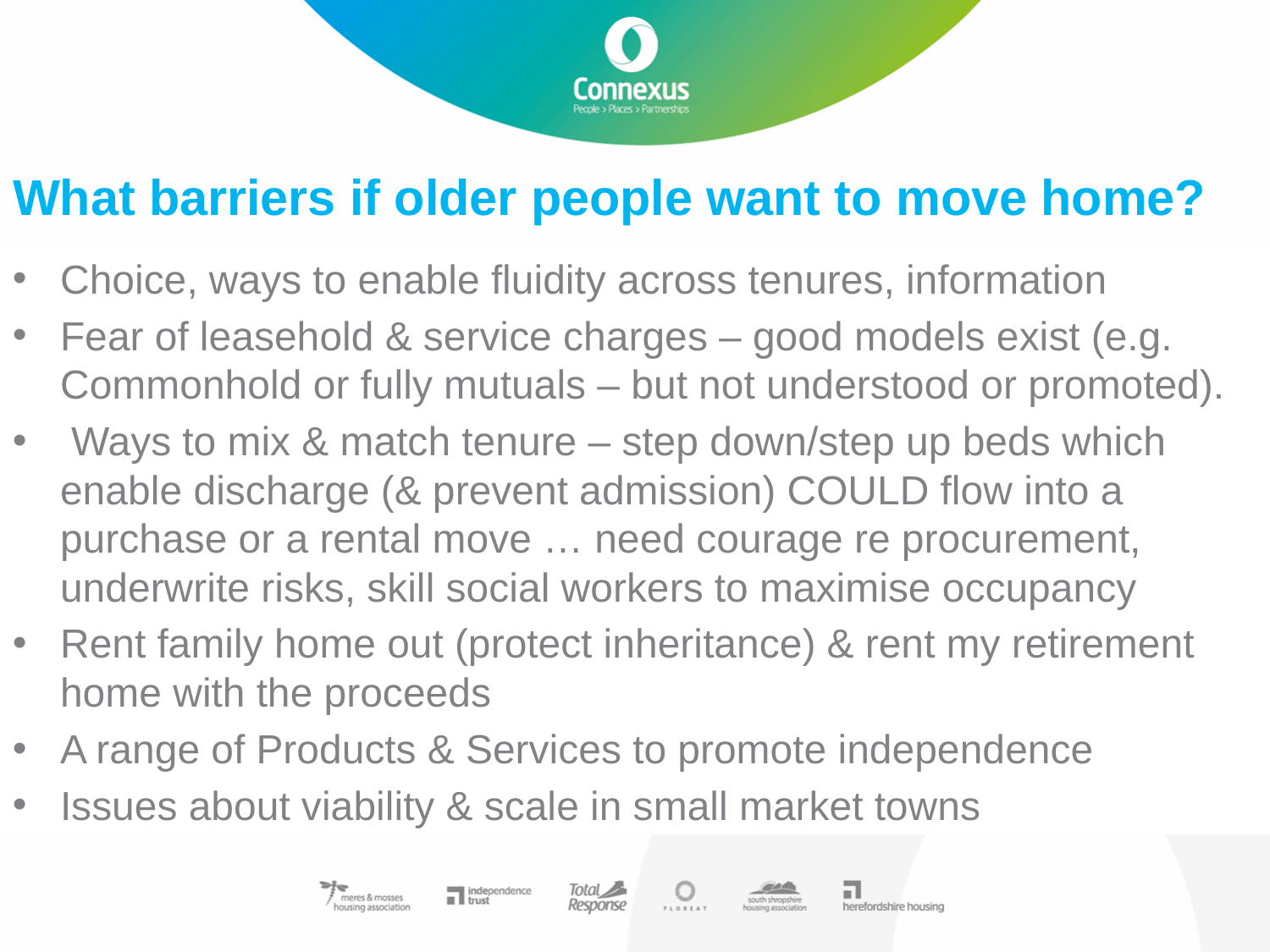

# What barriers if older people want to move home?
Choice, ways to enable fluidity across tenures, information
Fear of leasehold & service charges – good models exist (e.g. Commonhold or fully mutuals – but not understood or promoted).
 Ways to mix & match tenure – step down/step up beds which enable discharge (& prevent admission) COULD flow into a purchase or a rental move … need courage re procurement, underwrite risks, skill social workers to maximise occupancy
Rent family home out (protect inheritance) & rent my retirement home with the proceeds
A range of Products & Services to promote independence
Issues about viability & scale in small market towns